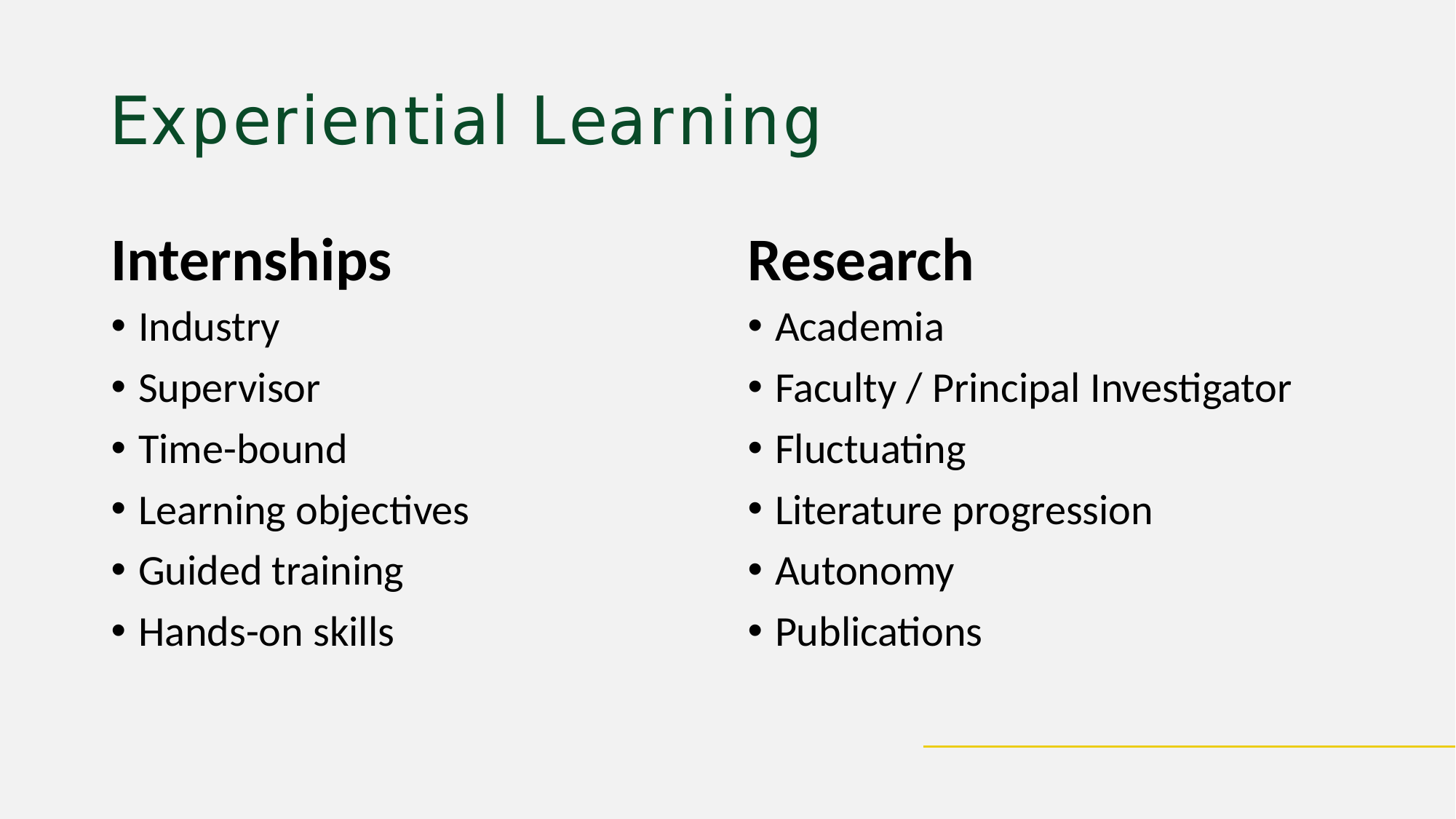

# Experiential Learning
Internships
Research
Industry
Supervisor
Time-bound
Learning objectives
Guided training
Hands-on skills

Academia
Faculty / Principal Investigator
Fluctuating
Literature progression
Autonomy
Publications